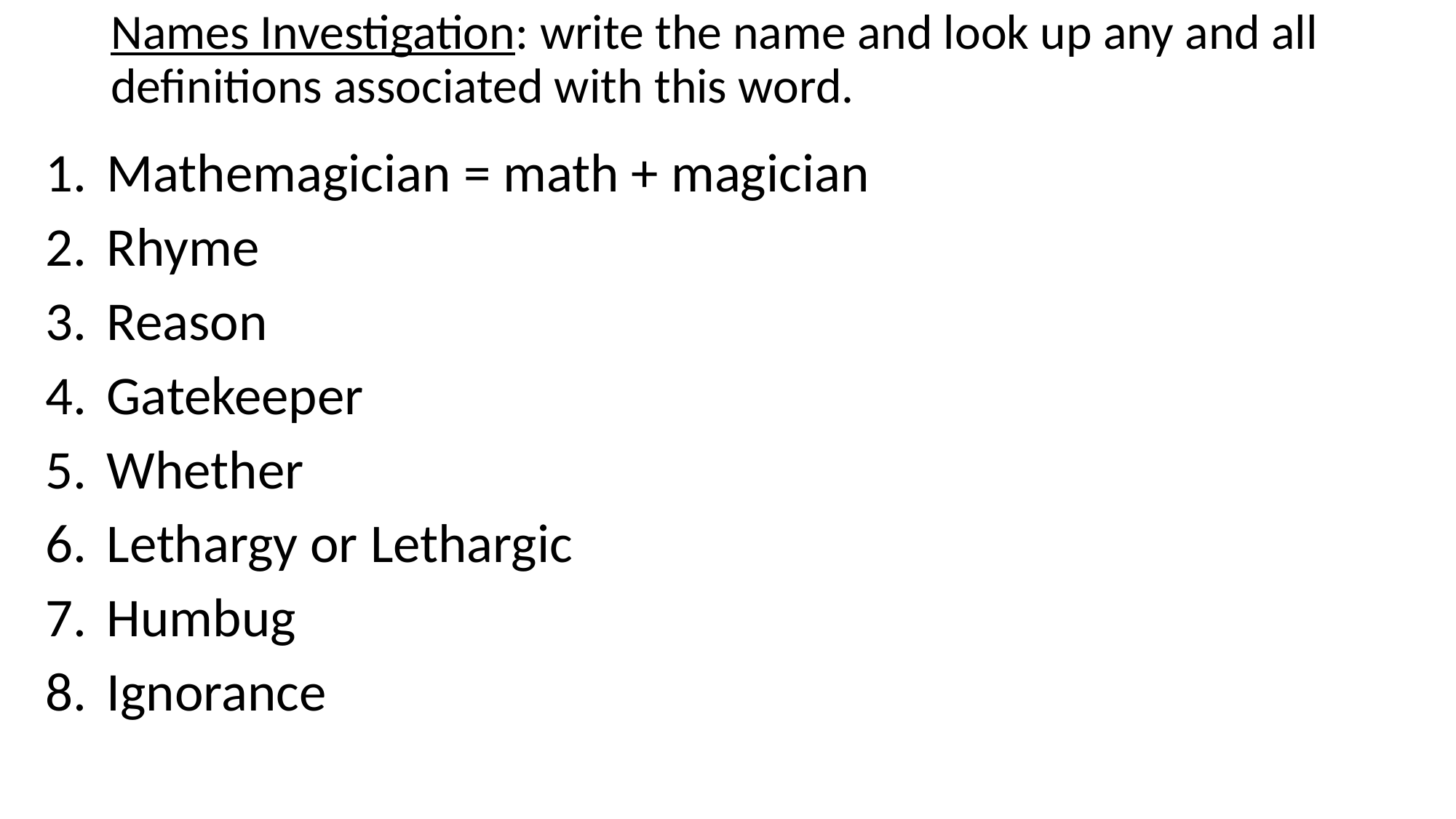

# Names Investigation: write the name and look up any and all definitions associated with this word.
Mathemagician = math + magician
Rhyme
Reason
Gatekeeper
Whether
Lethargy or Lethargic
Humbug
Ignorance